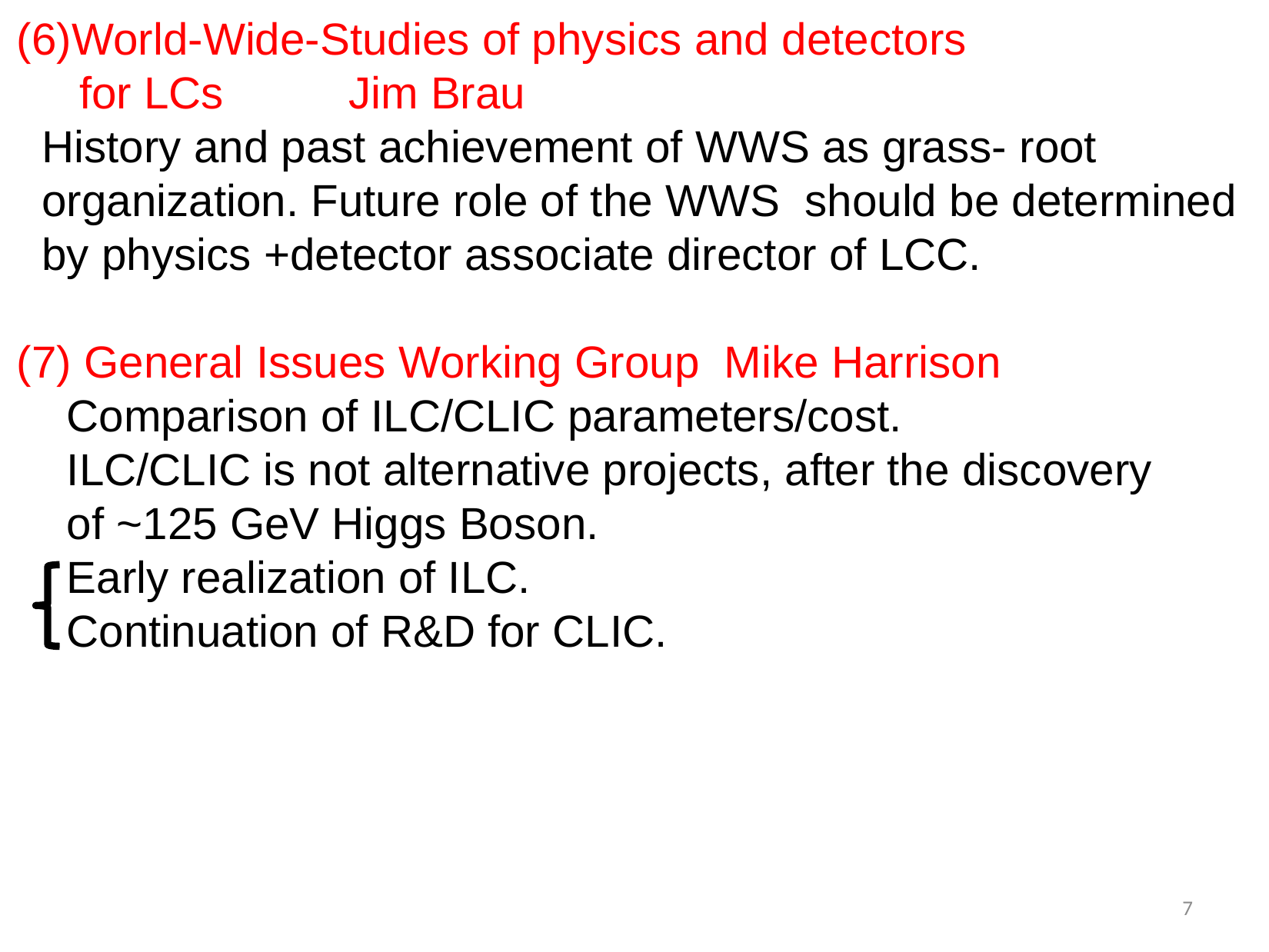

(6)World-Wide-Studies of physics and detectors
     for LCs          Jim Brau
  History and past achievement of WWS as grass- root
  organization. Future role of the WWS  should be determined
  by physics +detector associate director of LCC.

(7) General Issues Working Group  Mike Harrison
    Comparison of ILC/CLIC parameters/cost.
    ILC/CLIC is not alternative projects, after the discovery
    of ~125 GeV Higgs Boson.
    Early realization of ILC.
    Continuation of R&D for CLIC.

7